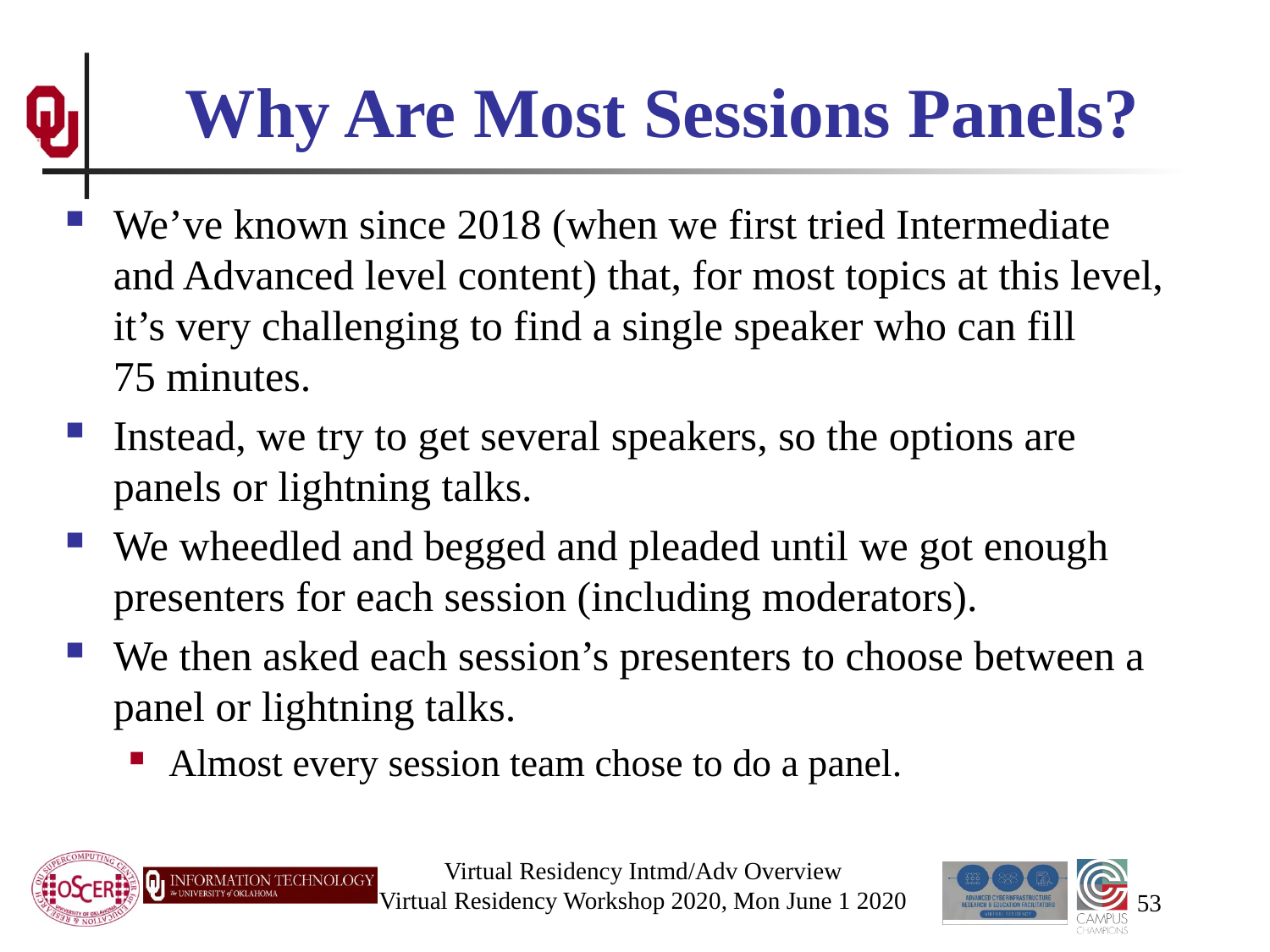

# Why Are Most Sessions Panels?
We’ve known since 2018 (when we first tried Intermediate and Advanced level content) that, for most topics at this level, it’s very challenging to find a single speaker who can fill      75 minutes.
Instead, we try to get several speakers, so the options are panels or lightning talks.
We wheedled and begged and pleaded until we got enough presenters for each session (including moderators).
We then asked each session’s presenters to choose between a panel or lightning talks.
Almost every session team chose to do a panel.
Virtual Residency Intmd/Adv Overview
Virtual Residency Workshop 2020, Mon June 1 2020
53